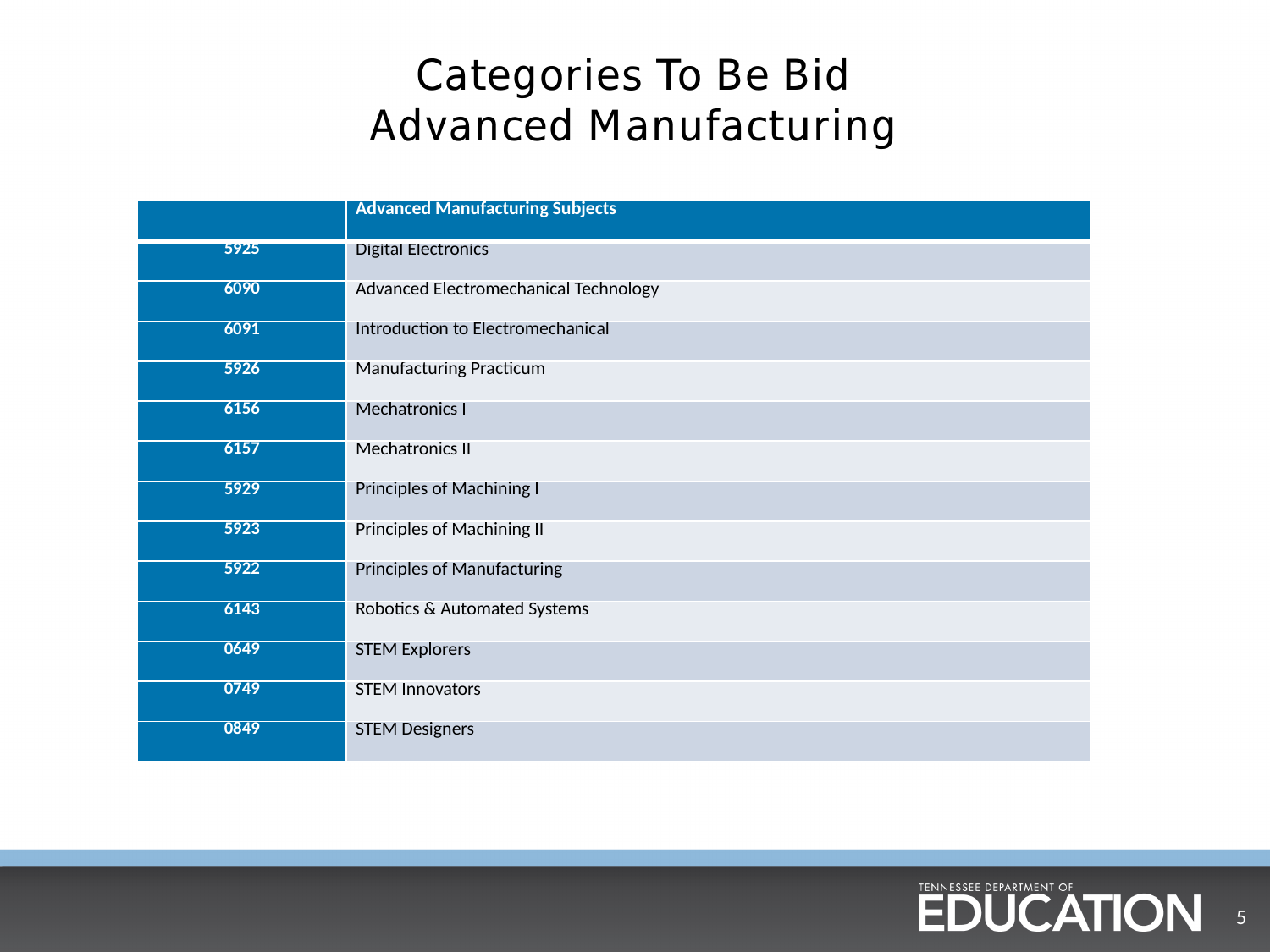

# Categories To Be Bid Advanced Manufacturing
|  | Advanced Manufacturing Subjects |
| --- | --- |
| 5925 | Digital Electronics |
| 6090 | Advanced Electromechanical Technology |
| 6091 | Introduction to Electromechanical |
| 5926 | Manufacturing Practicum |
| 6156 | Mechatronics I |
| 6157 | Mechatronics II |
| 5929 | Principles of Machining I |
| 5923 | Principles of Machining II |
| 5922 | Principles of Manufacturing |
| 6143 | Robotics & Automated Systems |
| 0649 | STEM Explorers |
| 0749 | STEM Innovators |
| 0849 | STEM Designers |

5